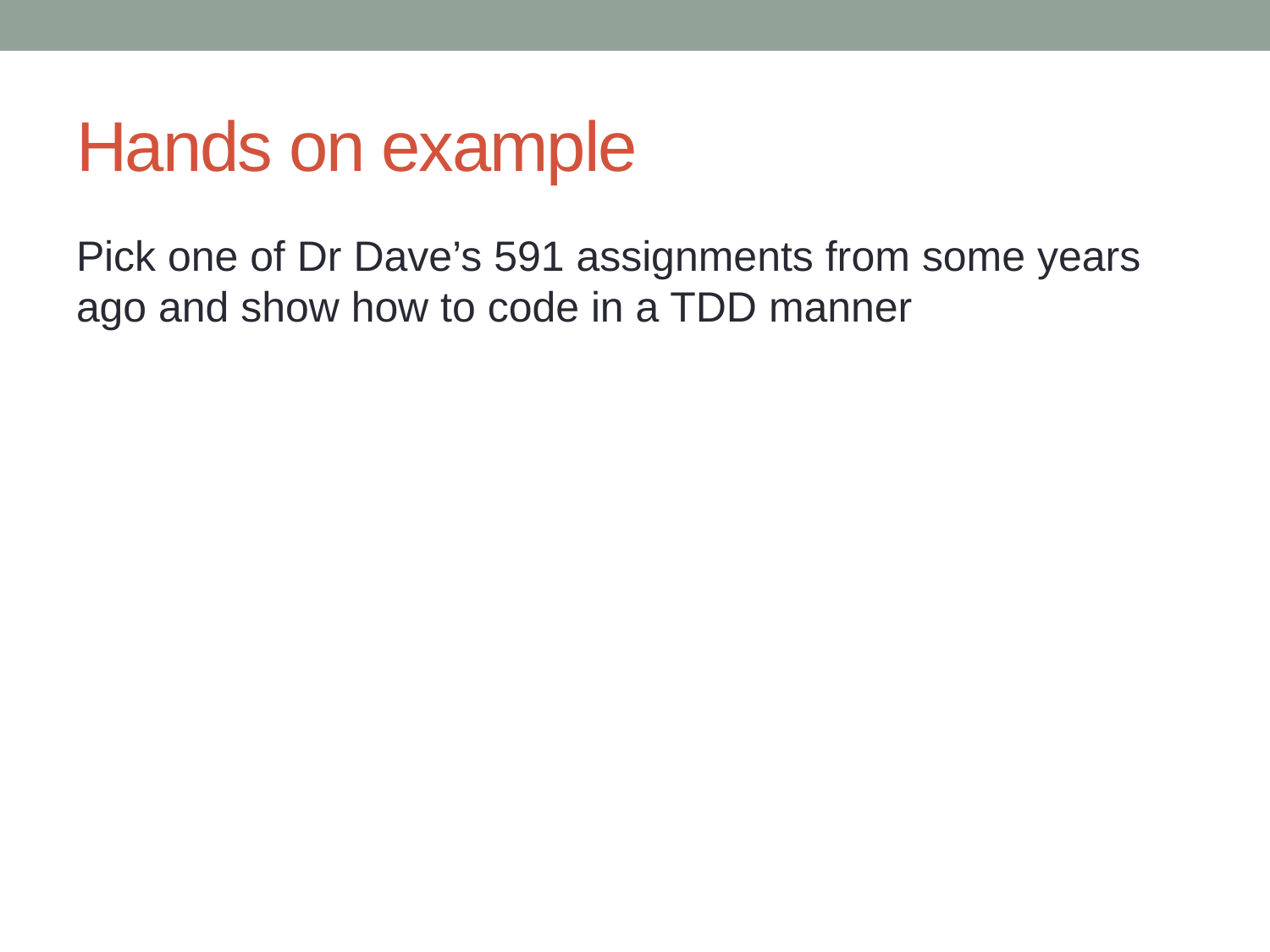

# Hands on example
Pick one of Dr Dave’s 591 assignments from some years ago and show how to code in a TDD manner